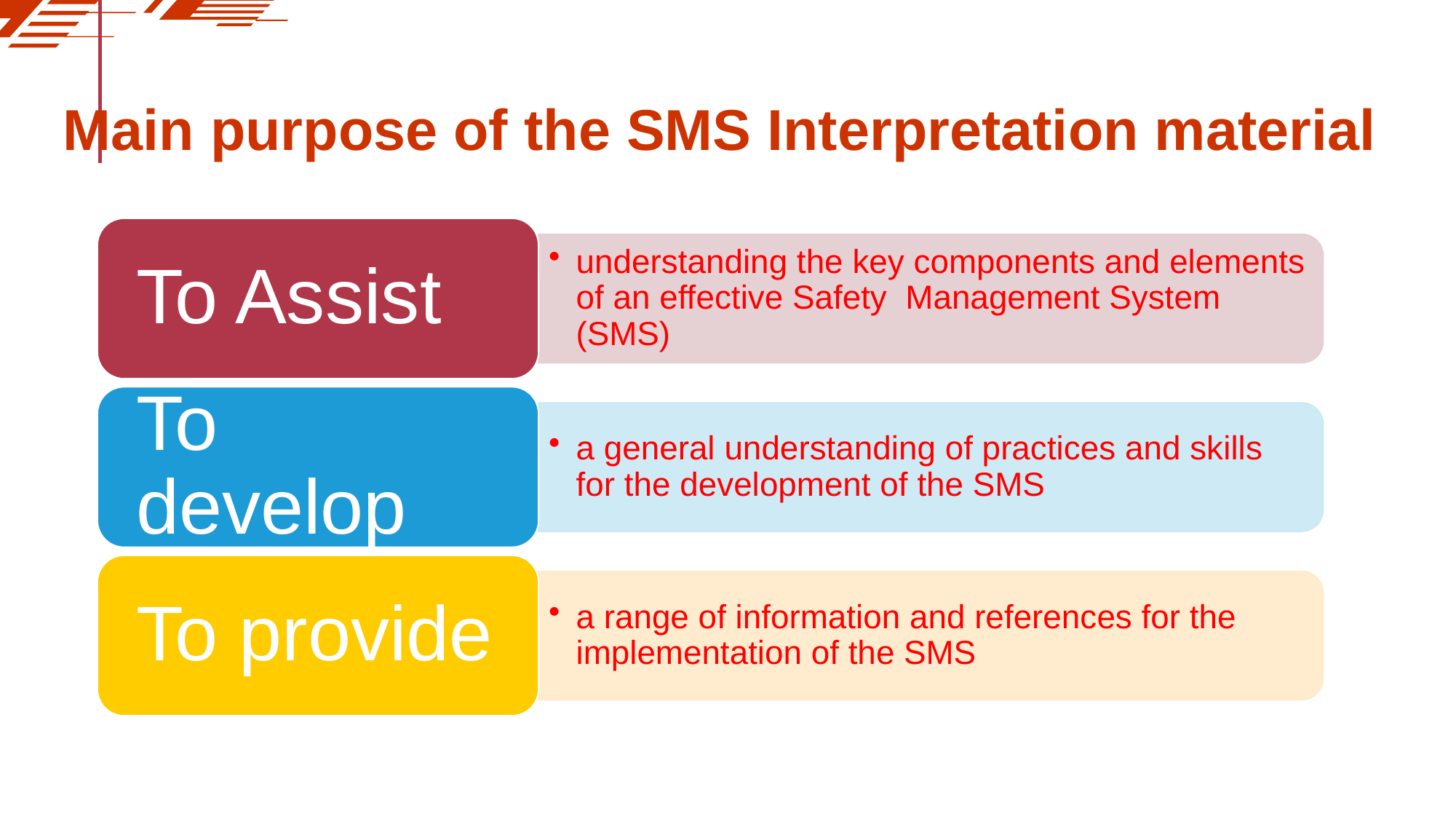

# Main purpose of the SMS Interpretation material
understanding the key components and elements of an effective Safety  Management System (SMS)
To Assist
a general understanding of practices and skills for the development of the SMS
To develop
a range of information and references for the implementation of the SMS
To provide